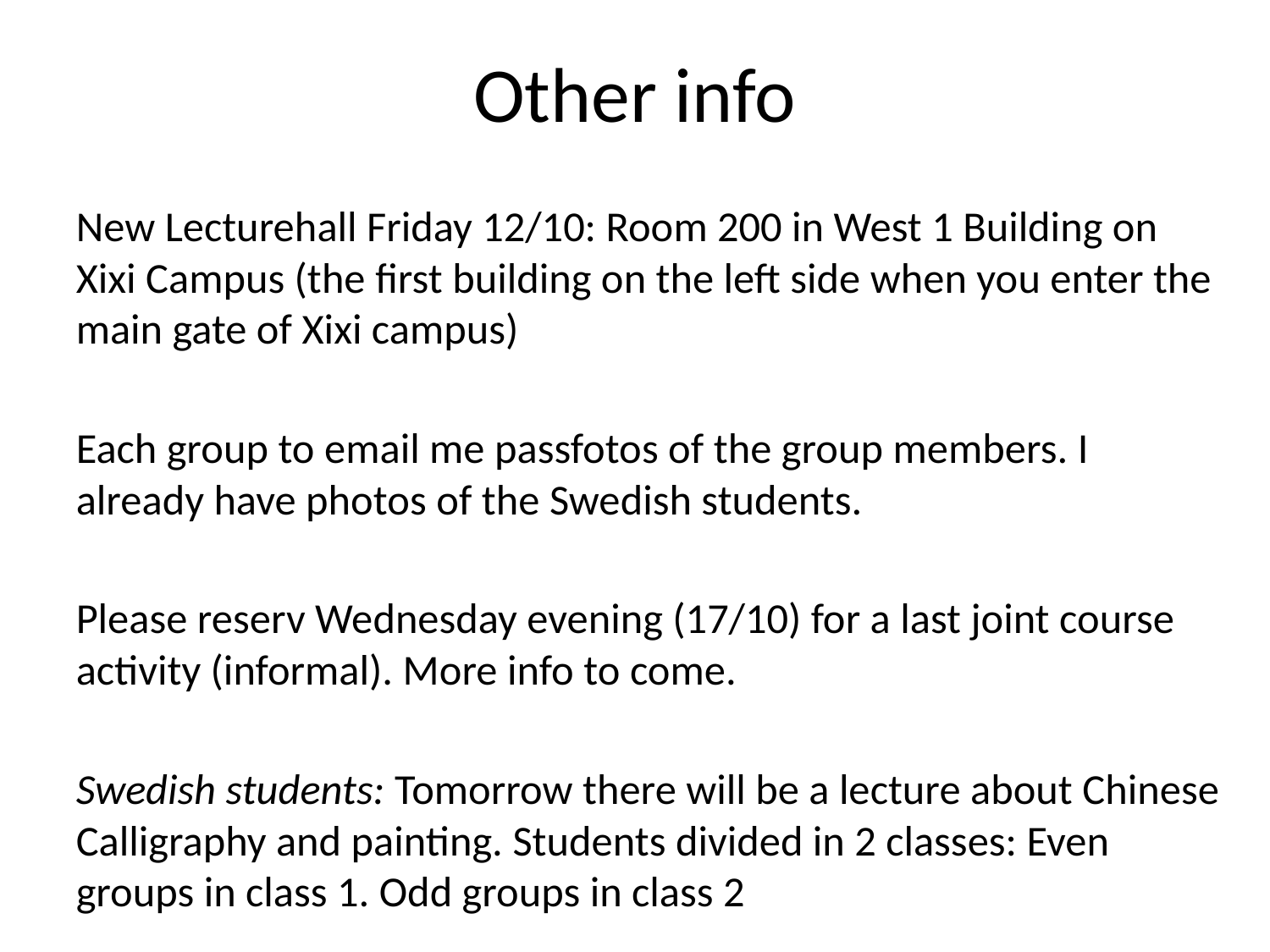

Other info
New Lecturehall Friday 12/10: Room 200 in West 1 Building on Xixi Campus (the first building on the left side when you enter the main gate of Xixi campus)

Each group to email me passfotos of the group members. I already have photos of the Swedish students.

Please reserv Wednesday evening (17/10) for a last joint course activity (informal). More info to come.

Swedish students: Tomorrow there will be a lecture about Chinese Calligraphy and painting. Students divided in 2 classes: Even groups in class 1. Odd groups in class 2